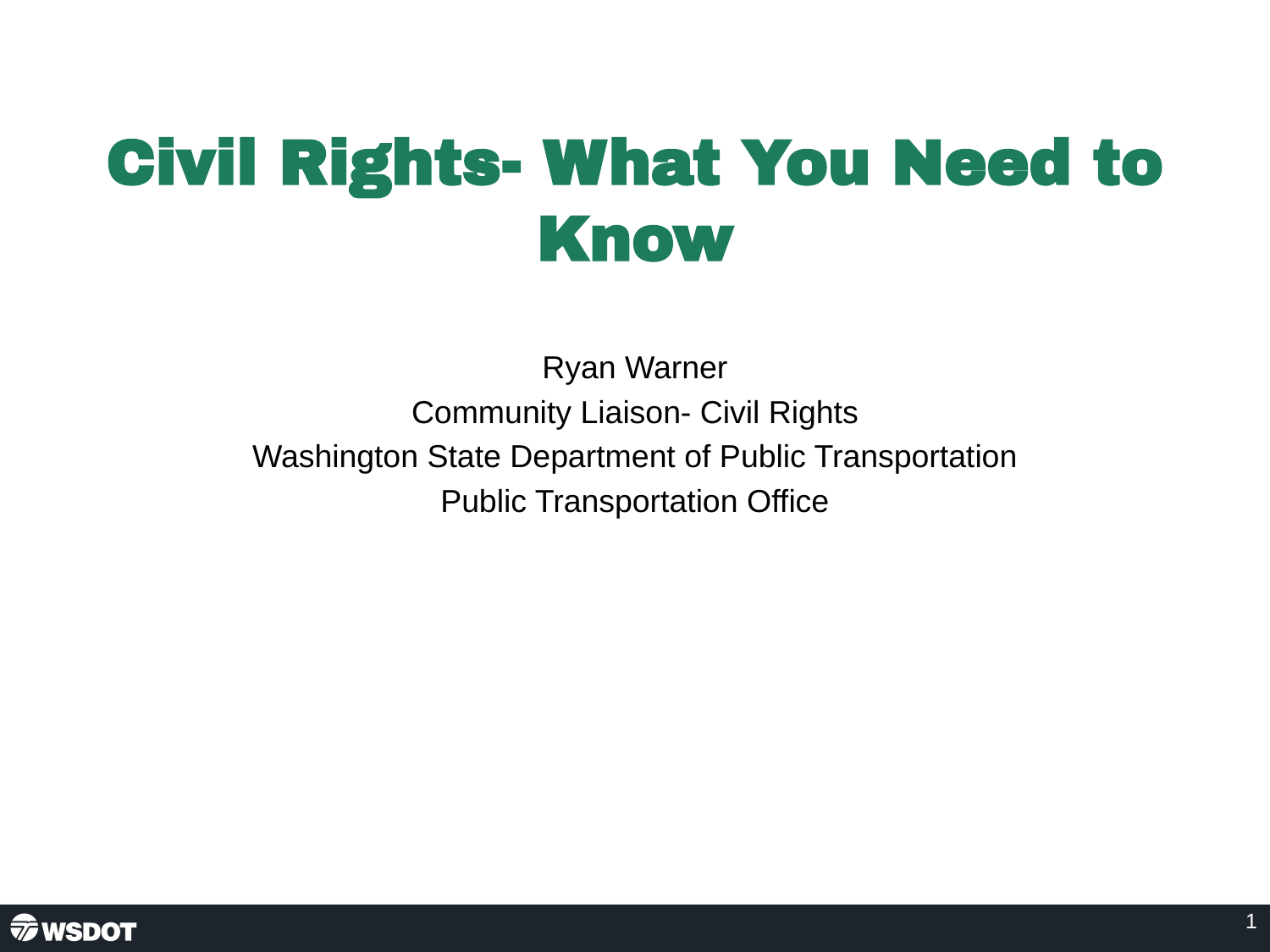

# Civil Rights- What You Need to Know

Ryan Warner
Community Liaison- Civil Rights
Washington State Department of Public Transportation
Public Transportation Office

1